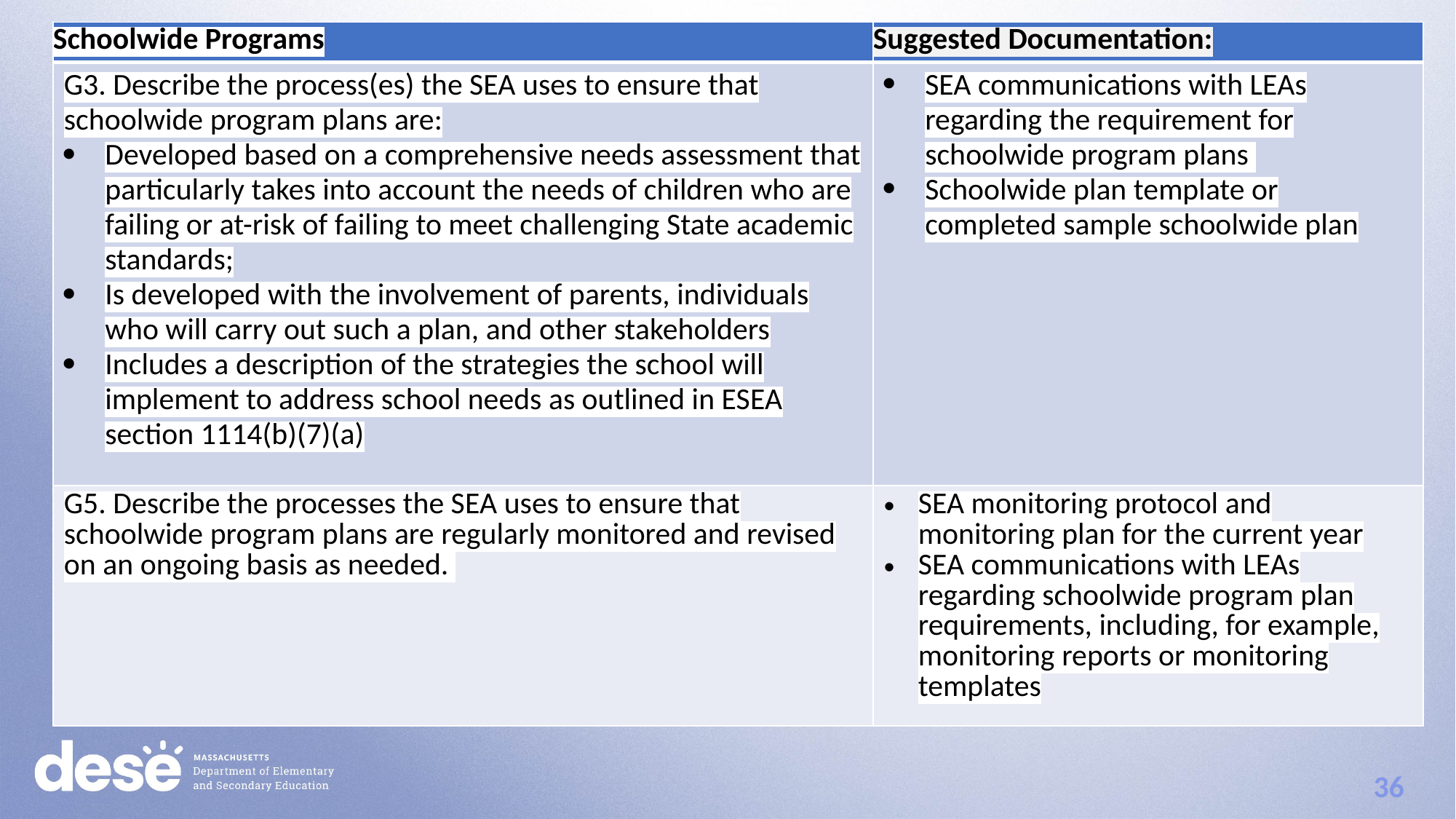

\
| Schoolwide Programs | Suggested Documentation: |
| --- | --- |
| G3. Describe the process(es) the SEA uses to ensure that schoolwide program plans are: Developed based on a comprehensive needs assessment that particularly takes into account the needs of children who are failing or at-risk of failing to meet challenging State academic standards; Is developed with the involvement of parents, individuals who will carry out such a plan, and other stakeholders Includes a description of the strategies the school will implement to address school needs as outlined in ESEA section 1114(b)(7)(a) | SEA communications with LEAs regarding the requirement for schoolwide program plans Schoolwide plan template or completed sample schoolwide plan |
| G5. Describe the processes the SEA uses to ensure that schoolwide program plans are regularly monitored and revised on an ongoing basis as needed. | SEA monitoring protocol and monitoring plan for the current year SEA communications with LEAs regarding schoolwide program plan requirements, including, for example, monitoring reports or monitoring templates |